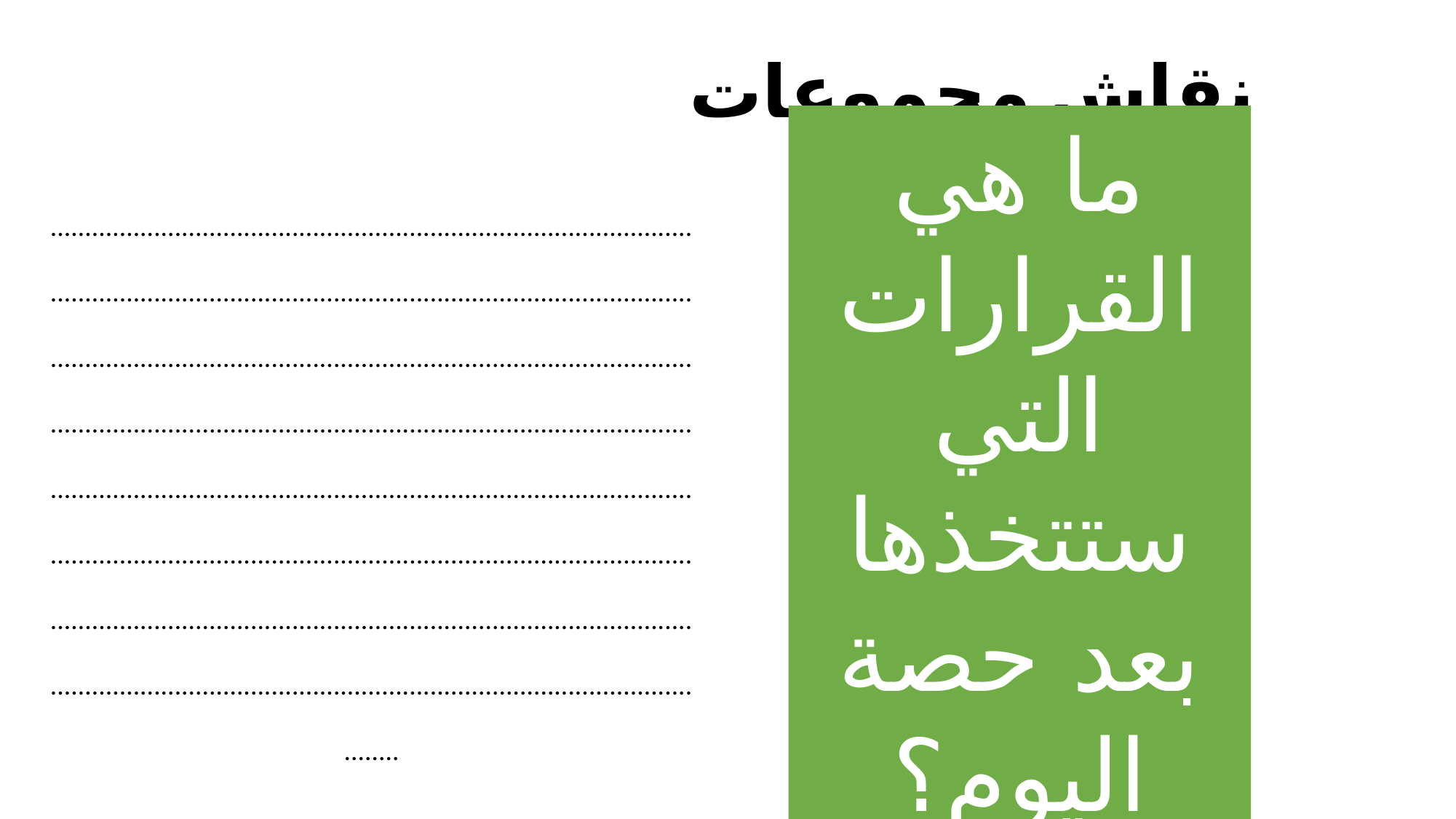

نقاش مجموعات
................................................................................................................................................................................................................................................................................................................................................................................................................................................................................................................................................................................................................................................................................................................................................................................
ما هي القرارات التي ستتخذها بعد حصة اليوم؟